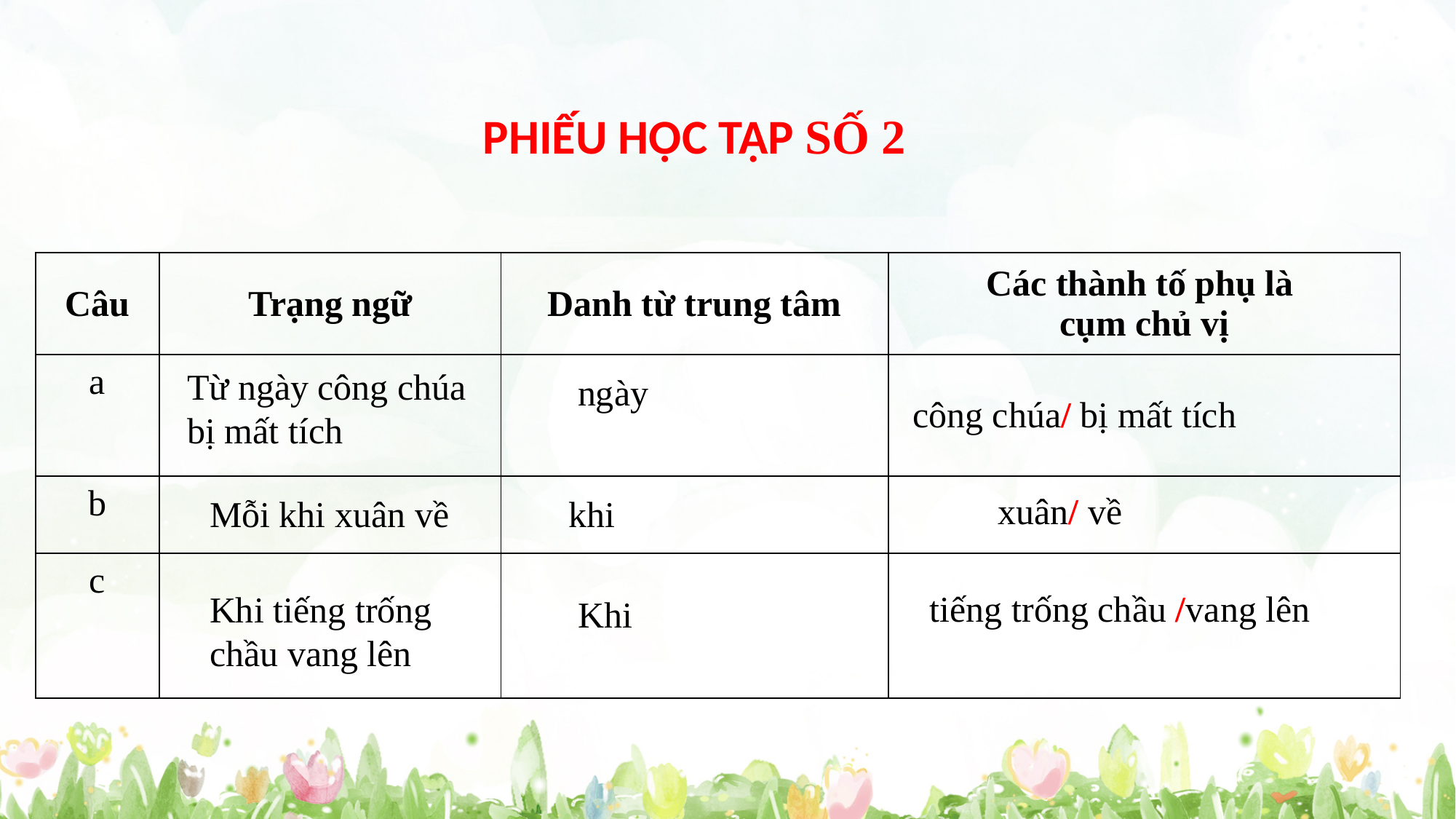

PHIẾU HỌC TẬP SỐ 2
| Câu | Trạng ngữ | Danh từ trung tâm | Các thành tố phụ là cụm chủ vị |
| --- | --- | --- | --- |
| a |  |  |  |
| b |  |  |  |
| c |  |  |  |
Từ ngày công chúa bị mất tích
ngày
công chúa/ bị mất tích
 xuân/ về
khi
Mỗi khi xuân về
tiếng trống chầu /vang lên
Khi tiếng trống chầu vang lên
Khi